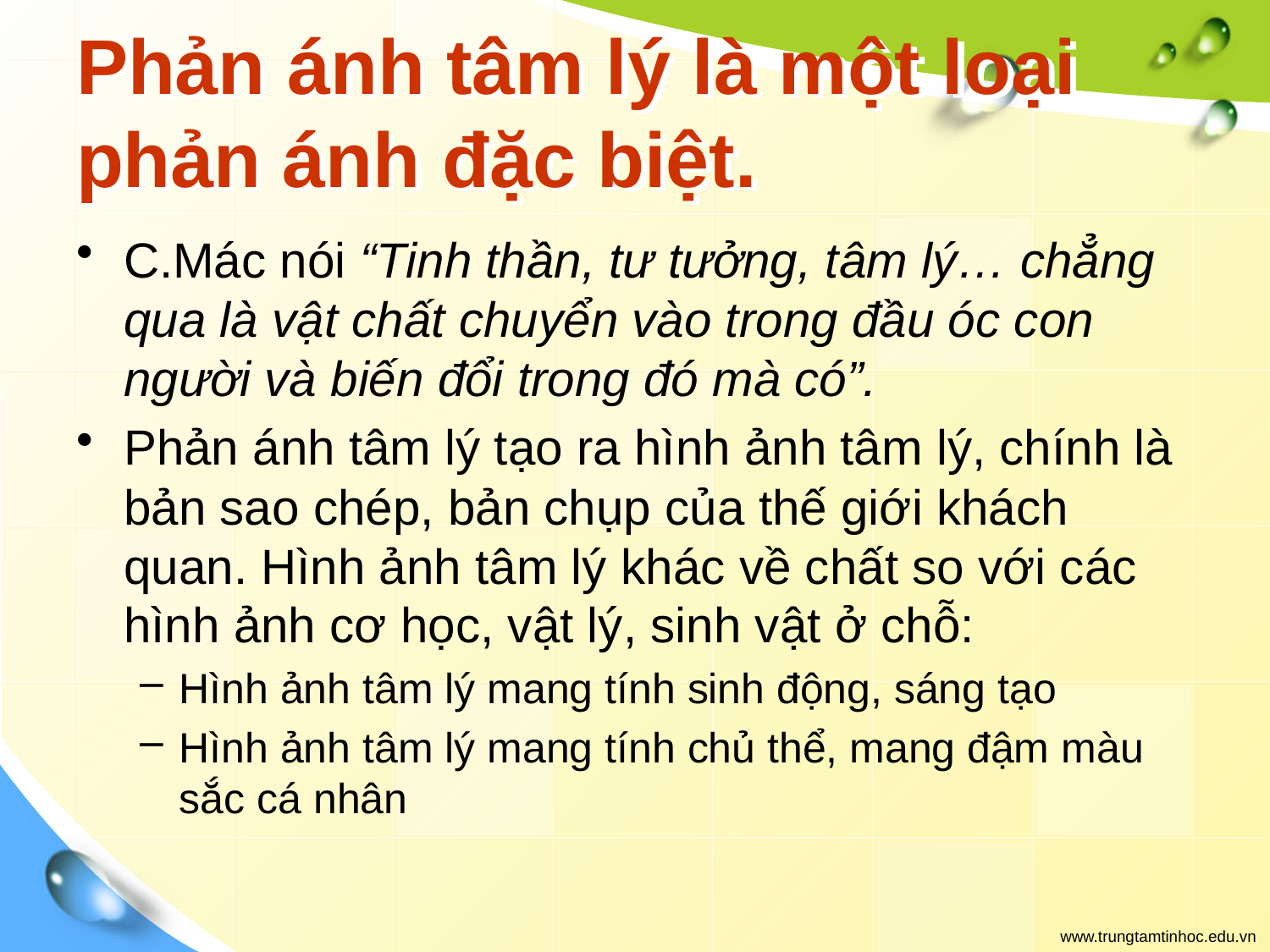

# Phản ánh tâm lý là một loại phản ánh đặc biệt.
C.Mác nói “Tinh thần, tư tưởng, tâm lý… chẳng qua là vật chất chuyển vào trong đầu óc con người và biến đổi trong đó mà có”.
Phản ánh tâm lý tạo ra hình ảnh tâm lý, chính là bản sao chép, bản chụp của thế giới khách quan. Hình ảnh tâm lý khác về chất so với các hình ảnh cơ học, vật lý, sinh vật ở chỗ:
Hình ảnh tâm lý mang tính sinh động, sáng tạo
Hình ảnh tâm lý mang tính chủ thể, mang đậm màu sắc cá nhân